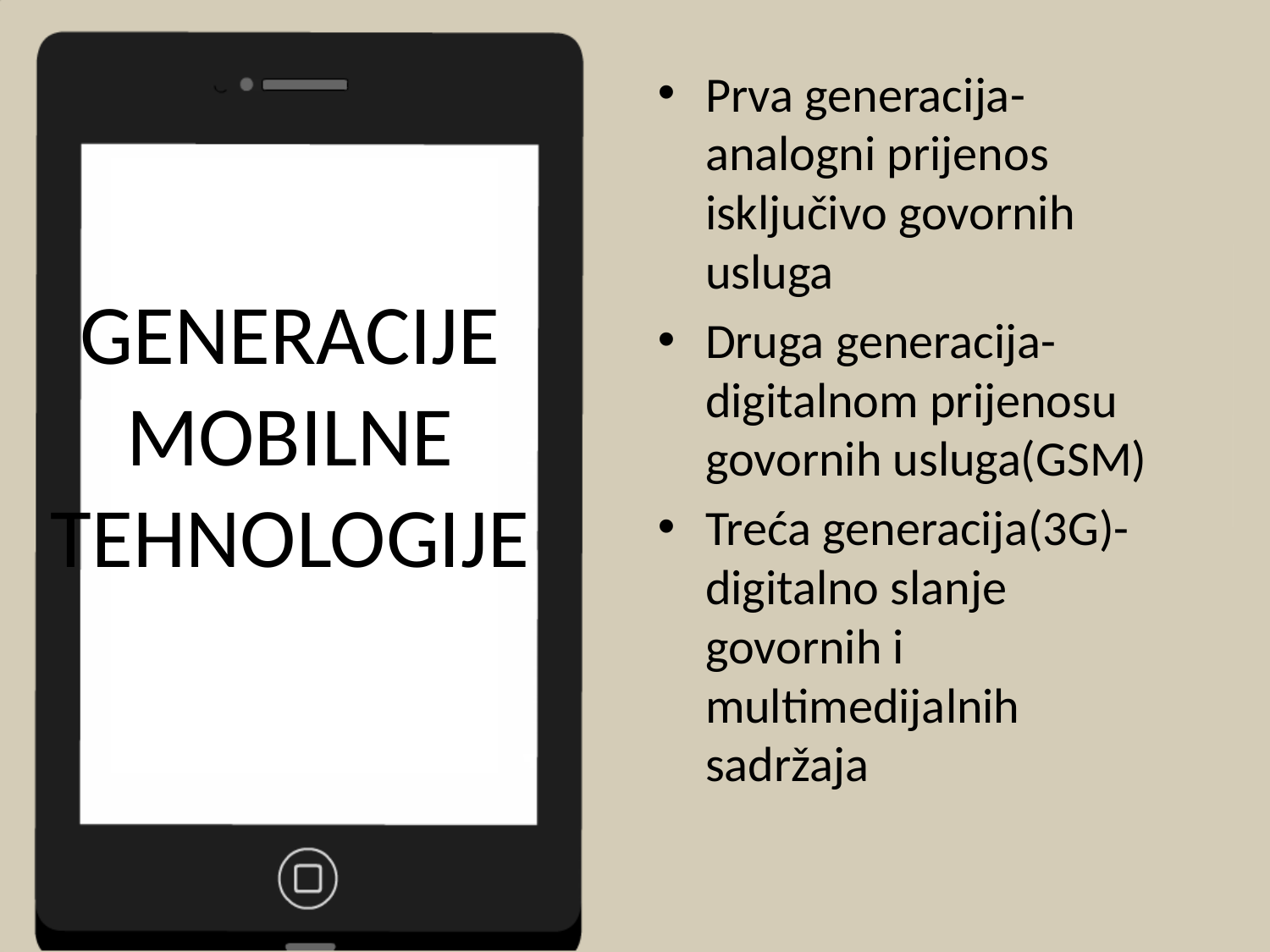

# GENERACIJE MOBILNE TEHNOLOGIJE
Prva generacija- analogni prijenos isključivo govornih usluga
Druga generacija-digitalnom prijenosu govornih usluga(GSM)
Treća generacija(3G)- digitalno slanje govornih i multimedijalnih sadržaja